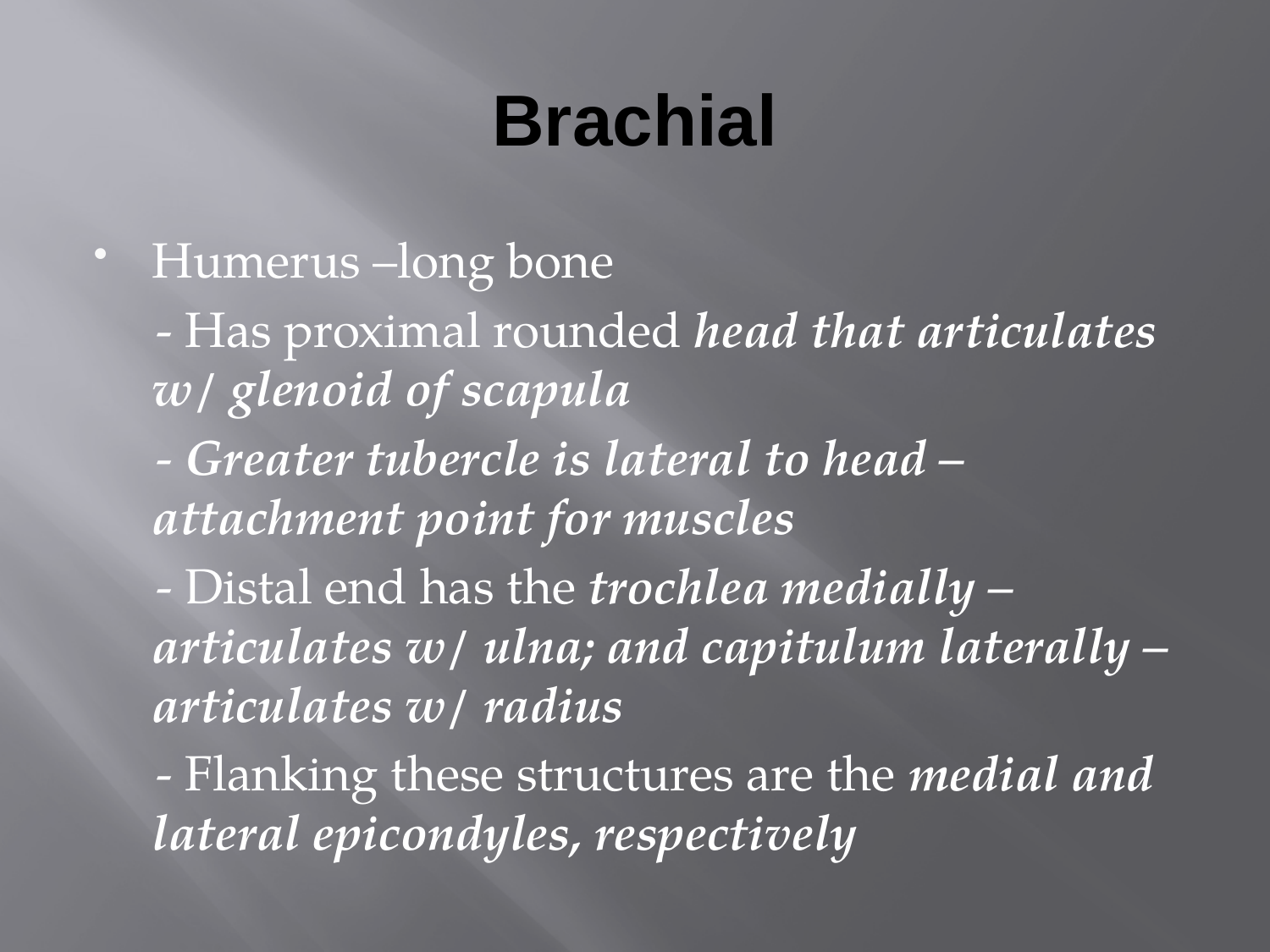

# Brachial
Humerus –long bone
     - Has proximal rounded head that articulates w/ glenoid of scapula
     - Greater tubercle is lateral to head –attachment point for muscles
     - Distal end has the trochlea medially –articulates w/ ulna; and capitulum laterally –articulates w/ radius
     - Flanking these structures are the medial and lateral epicondyles, respectively